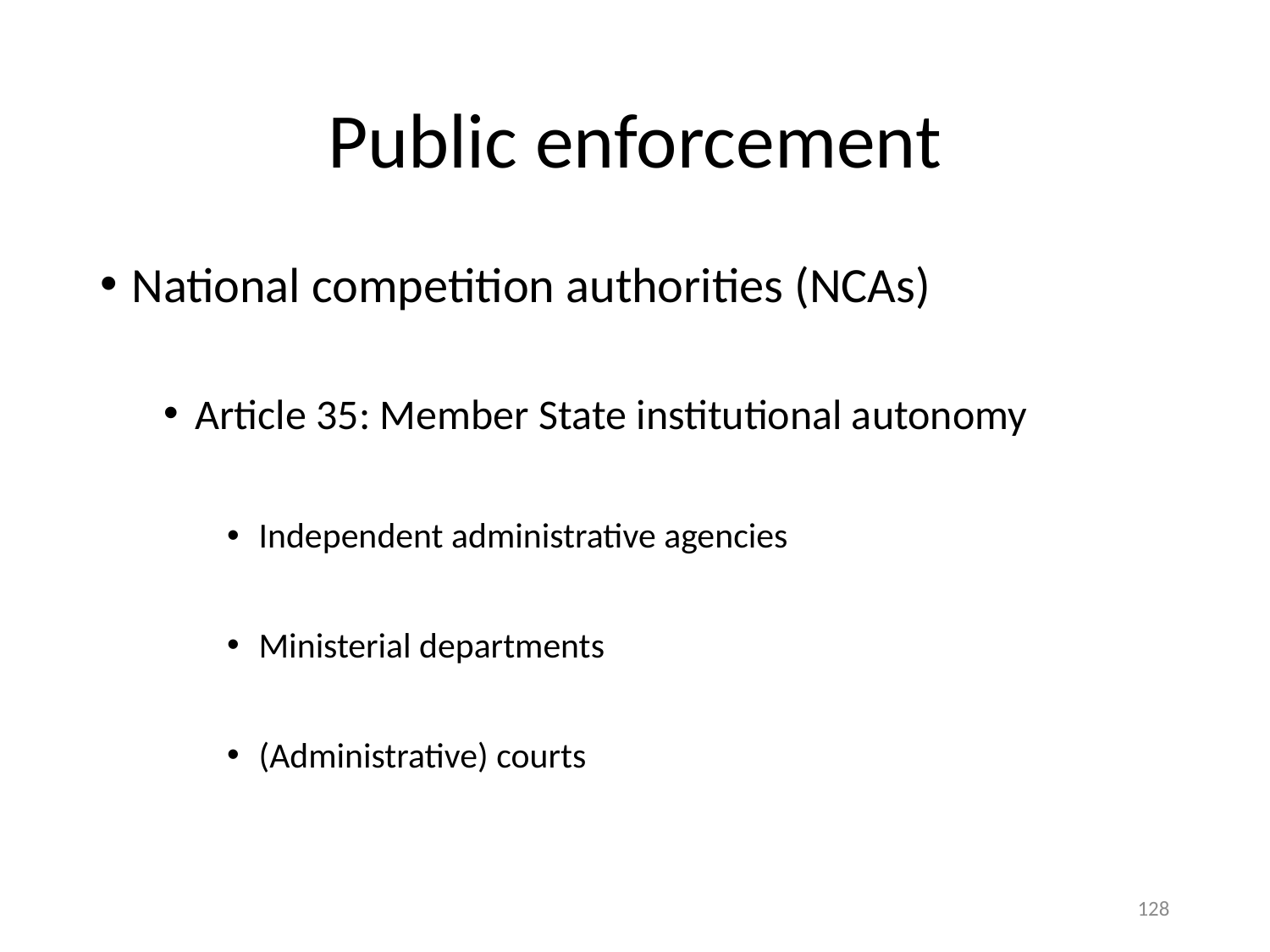

# Public enforcement
National competition authorities (NCAs)

Article 35: Member State institutional autonomy

Independent administrative agencies

Ministerial departments

(Administrative) courts
128